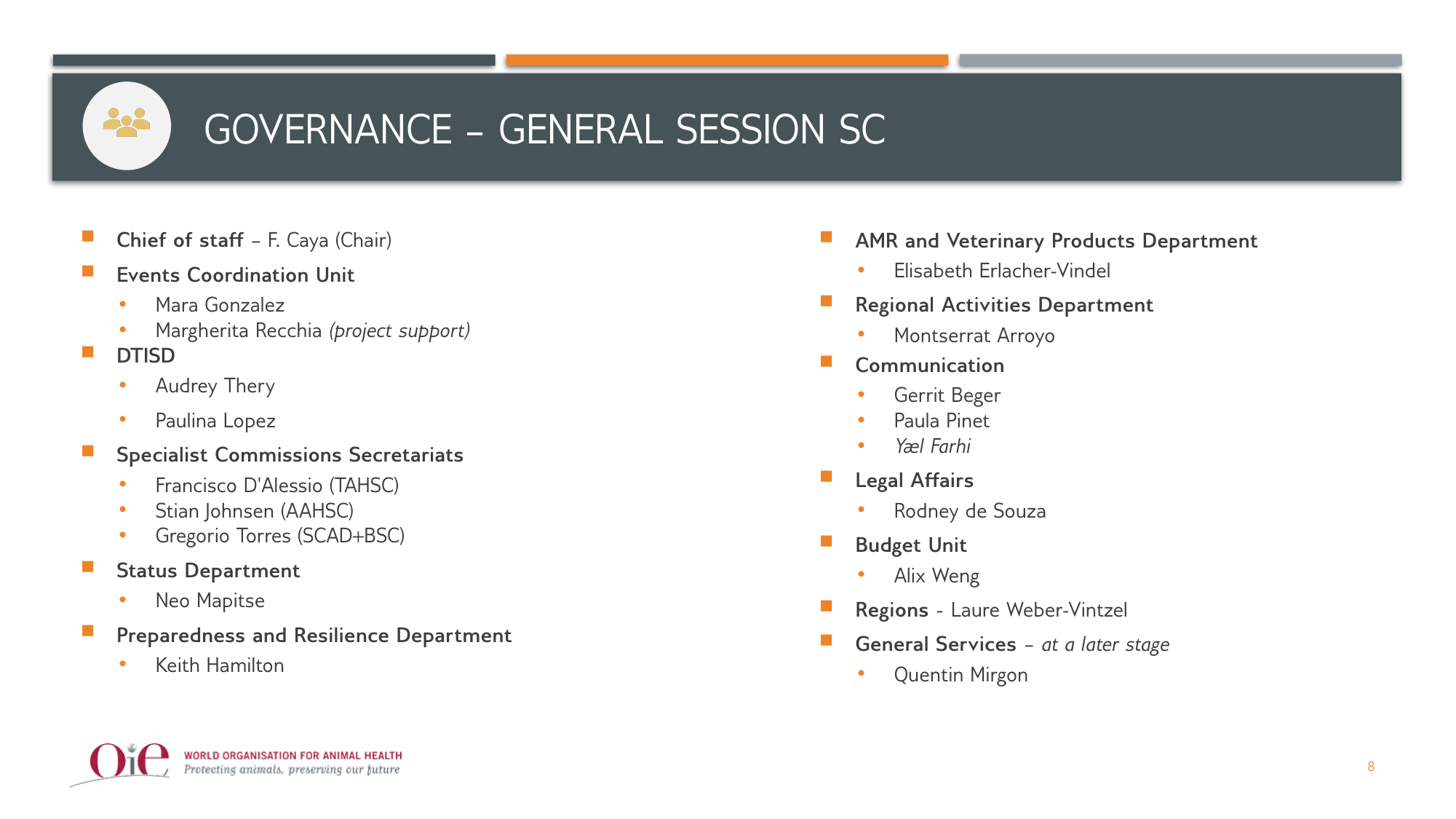

# Governance – General Session SC

Chief of staff – F. Caya (Chair)
Events Coordination Unit
Mara Gonzalez
Margherita Recchia (project support)
DTISD
Audrey Thery
Paulina Lopez
Specialist Commissions Secretariats
Francisco D'Alessio (TAHSC)
Stian Johnsen (AAHSC)
Gregorio Torres (SCAD+BSC)
Status Department
Neo Mapitse
Preparedness and Resilience Department
Keith Hamilton
AMR and Veterinary Products Department
Elisabeth Erlacher-Vindel
Regional Activities Department
Montserrat Arroyo
Communication
Gerrit Beger
Paula Pinet
Yael Farhi
Legal Affairs
Rodney de Souza
Budget Unit
Alix Weng
Regions - Laure Weber-Vintzel
General Services – at a later stage
Quentin Mirgon
8